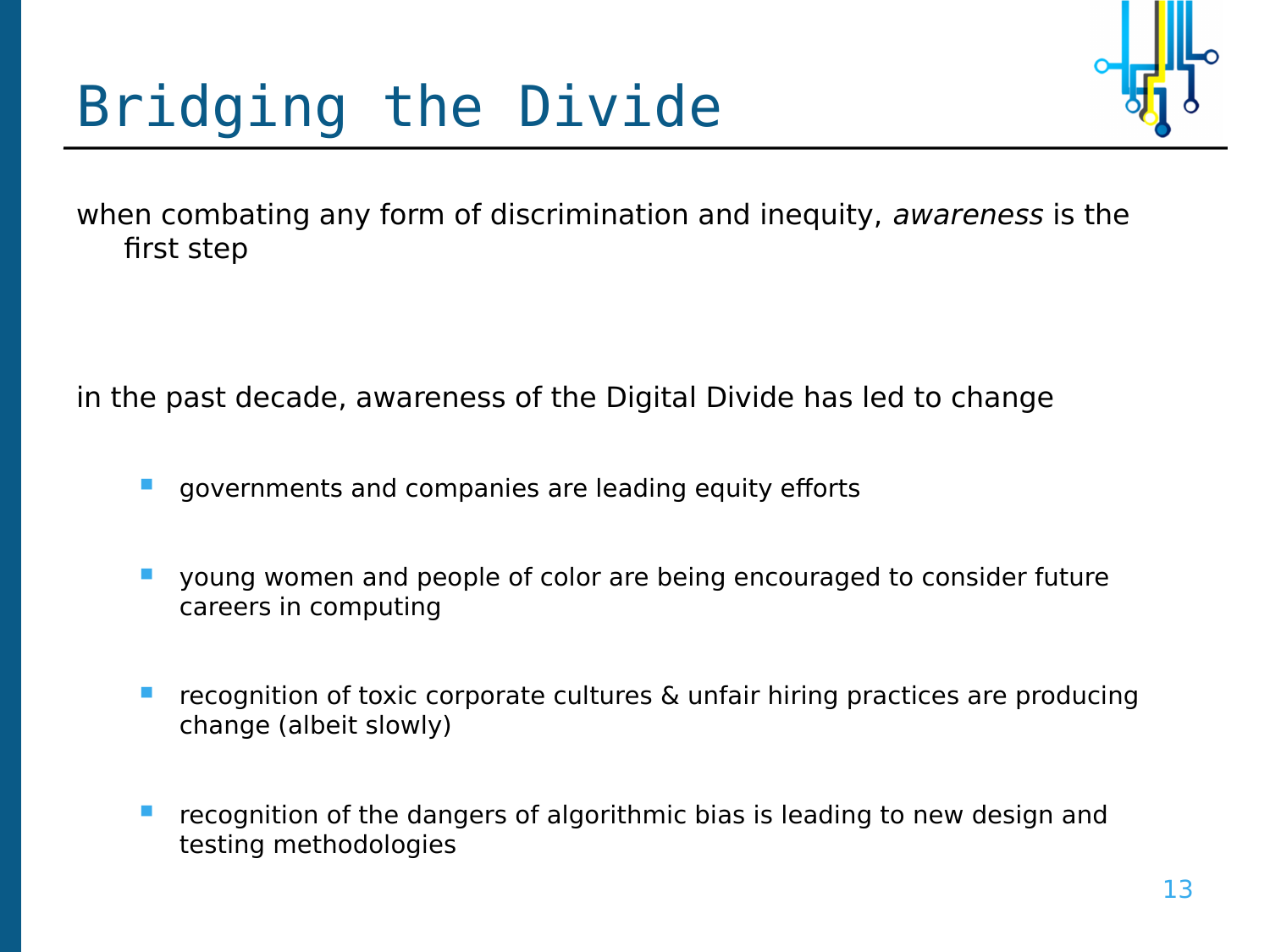

# Bridging the Divide
when combating any form of discrimination and inequity, awareness is the first step

in the past decade, awareness of the Digital Divide has led to change

governments and companies are leading equity efforts

young women and people of color are being encouraged to consider future careers in computing

recognition of toxic corporate cultures & unfair hiring practices are producing change (albeit slowly)

recognition of the dangers of algorithmic bias is leading to new design and testing methodologies

13